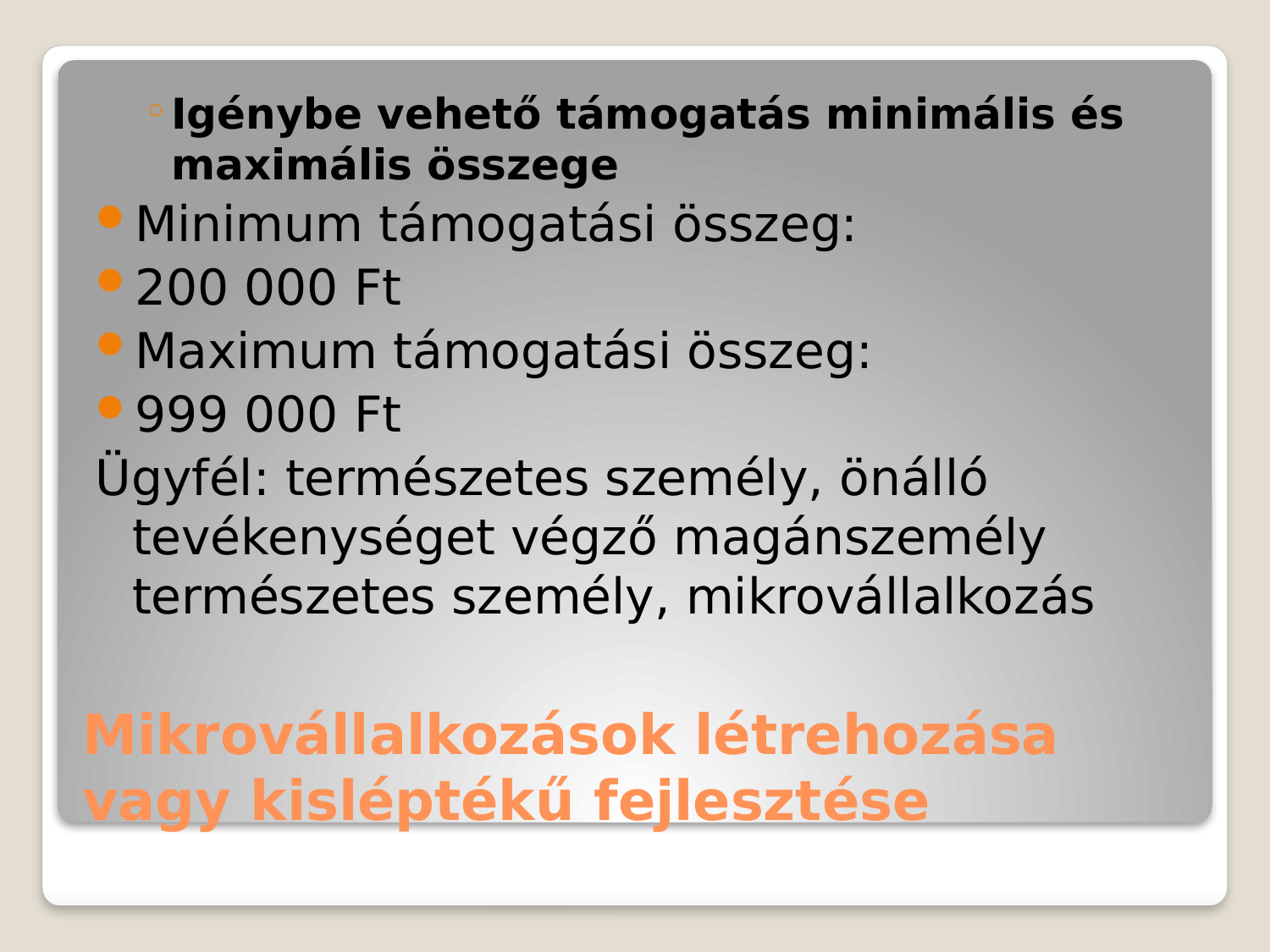

Igénybe vehető támogatás minimális és maximális összege
Minimum támogatási összeg:
200 000 Ft
Maximum támogatási összeg:
999 000 Ft
Ügyfél: természetes személy, önálló tevékenységet végző magánszemély természetes személy, mikrovállalkozás
# Mikrovállalkozások létrehozása vagy kisléptékű fejlesztése